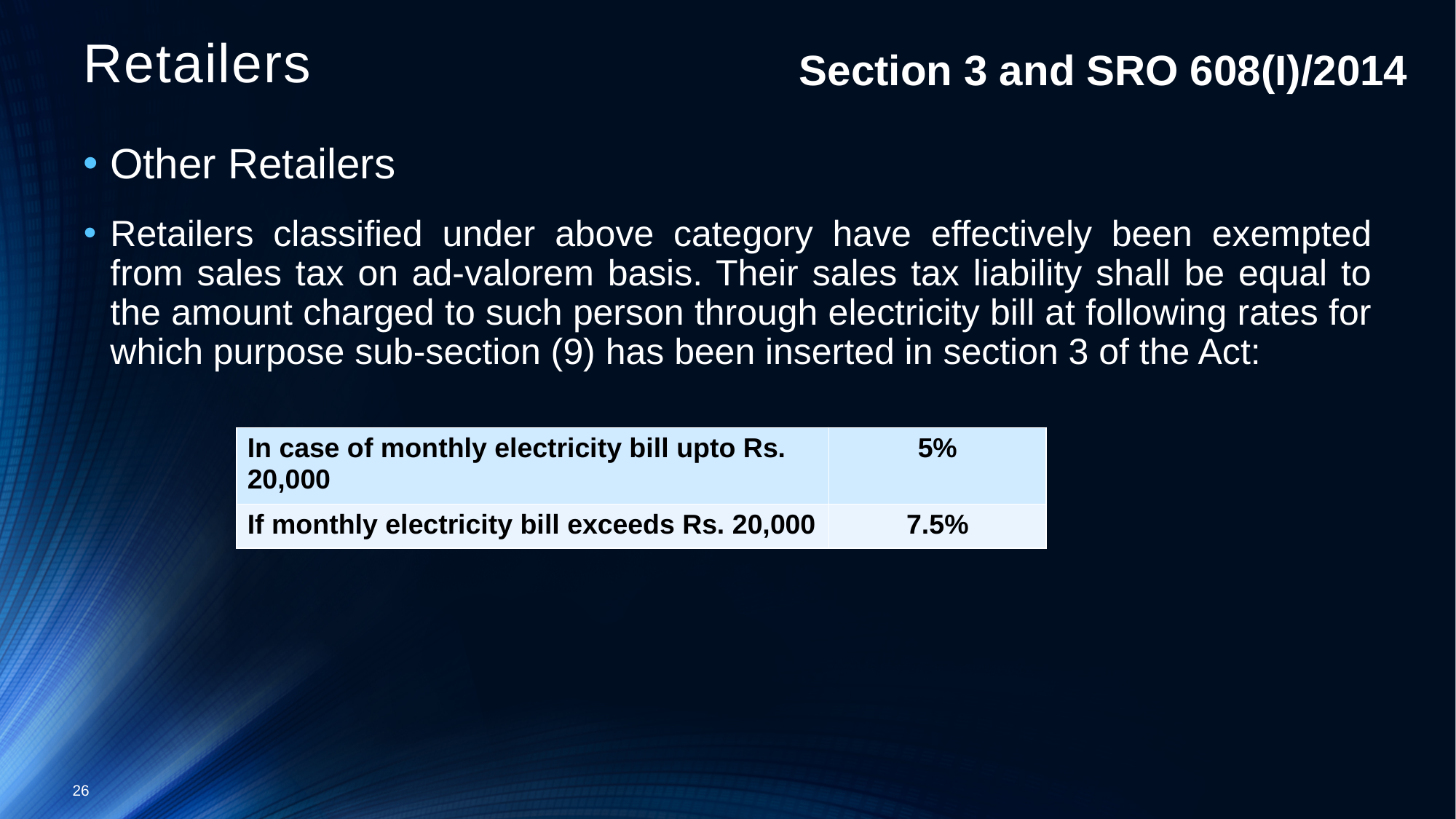

# Retailers
Section 3 and SRO 608(I)/2014
Other Retailers
Retailers classified under above category have effectively been exempted from sales tax on ad-valorem basis. Their sales tax liability shall be equal to the amount charged to such person through electricity bill at following rates for which purpose sub-section (9) has been inserted in section 3 of the Act:

| In case of monthly electricity bill upto Rs. 20,000 | 5% |
| --- | --- |
| If monthly electricity bill exceeds Rs. 20,000 | 7.5% |
26